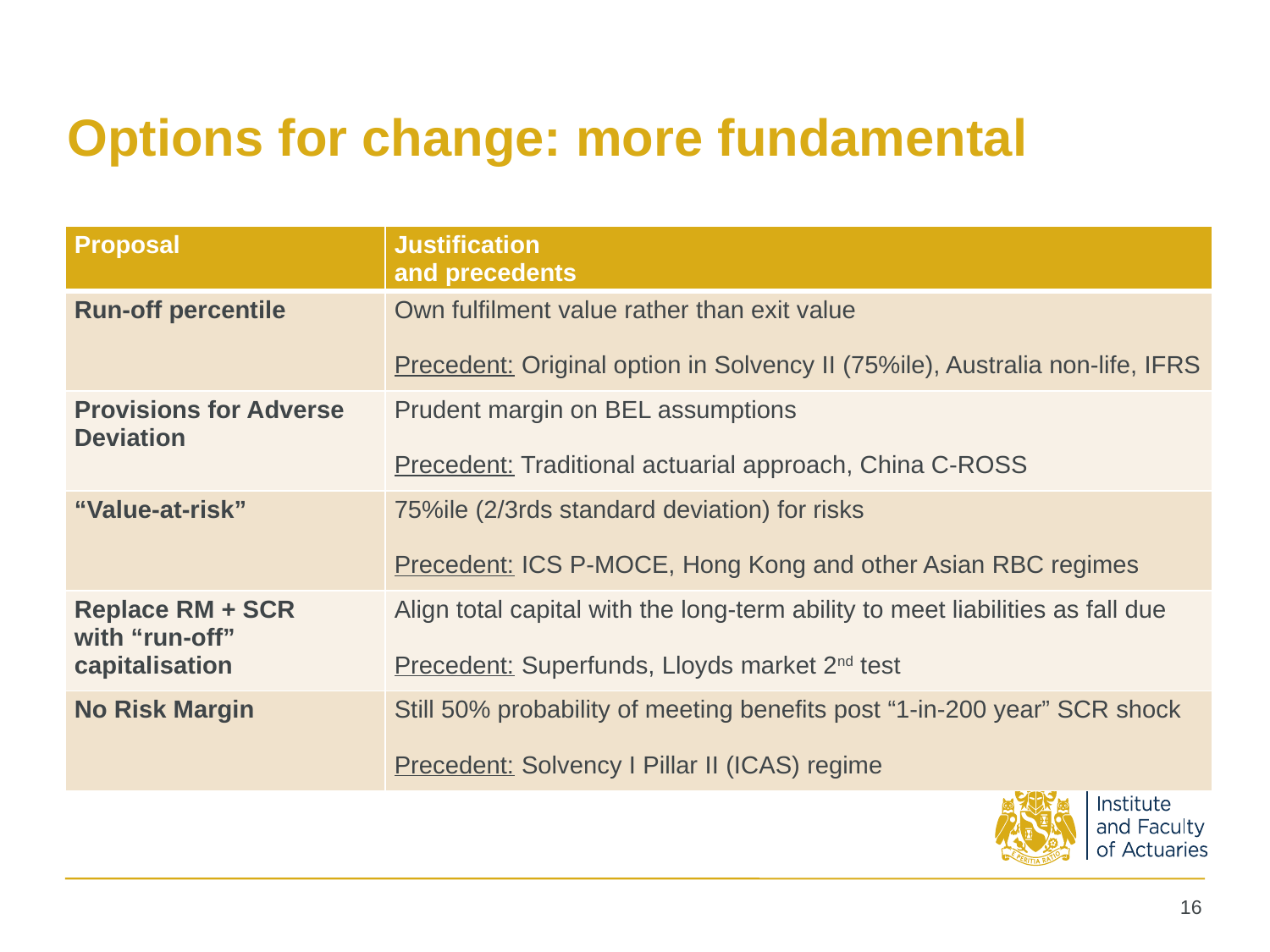

# Options for change: more fundamental
| Proposal | Justification and precedents |
| --- | --- |
| Run-off percentile | Own fulfilment value rather than exit value Precedent: Original option in Solvency II (75%ile), Australia non-life, IFRS |
| Provisions for Adverse Deviation | Prudent margin on BEL assumptions Precedent: Traditional actuarial approach, China C-ROSS |
| “Value-at-risk” | 75%ile (2/3rds standard deviation) for risks Precedent: ICS P-MOCE, Hong Kong and other Asian RBC regimes |
| Replace RM + SCR with “run-off” capitalisation | Align total capital with the long-term ability to meet liabilities as fall due Precedent: Superfunds, Lloyds market 2nd test |
| No Risk Margin | Still 50% probability of meeting benefits post “1-in-200 year” SCR shock Precedent: Solvency I Pillar II (ICAS) regime |
16